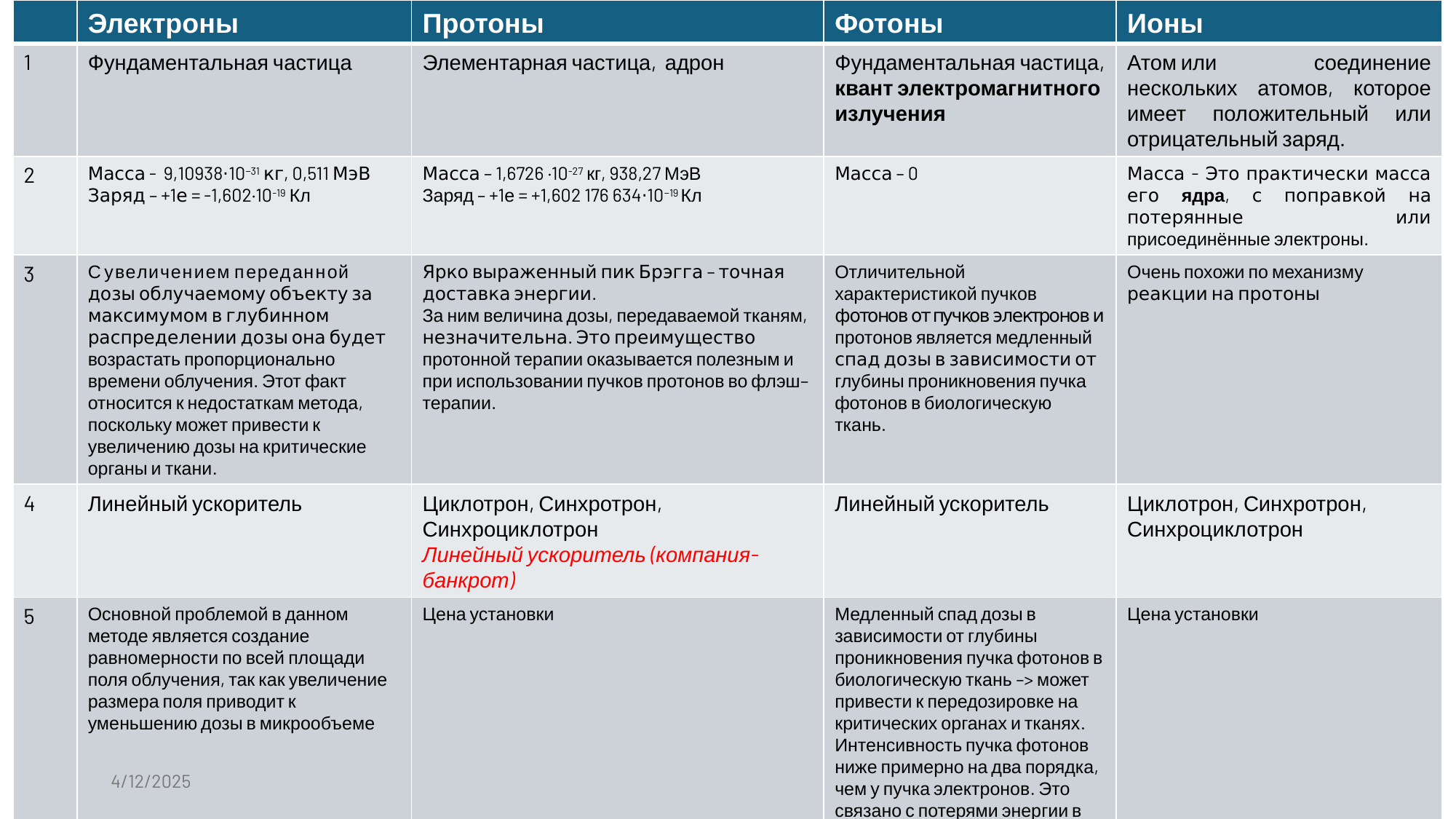

|  | Электроны | Протоны | Фотоны | Ионы |
| --- | --- | --- | --- | --- |
| 1 | Фундаментальная частица | Элементарная частица, адрон | Фундаментальная частица, квант электромагнитного излучения | Атом или соединение нескольких атомов, которое имеет положительный или отрицательный заряд. |
| 2 | Масса - 9,10938⋅10−31 кг, 0,511 МэВ Заряд – +1е = -1,602·10-19 Кл | Масса – 1,6726 ·10-27 кг, 938,27 МэВ Заряд – +1е = +1,602 176 634⋅10−19 Кл | Масса – 0 | Масса - Это практически масса его ядра, с поправкой на потерянные или присоединённые электроны. |
| 3 | С увеличением переданной дозы облучаемому объекту за максимумом в глубинном распределении дозы она будет возрастать пропорционально времени облучения. Этот факт относится к недостаткам метода, поскольку может привести к увеличению дозы на критические органы и ткани. | Ярко выраженный пик Брэгга – точная доставка энергии. За ним величина дозы, передаваемой тканям, незначительна. Это преимущество протонной терапии оказывается полезным и при использовании пучков протонов во флэш–терапии. | Отличительной характеристикой пучков фотонов от пучков электронов и протонов является медленный спад дозы в зависимости от глубины проникновения пучка фотонов в биологическую ткань. | Очень похожи по механизму реакции на протоны |
| 4 | Линейный ускоритель | Циклотрон, Синхротрон, Синхроциклотрон Линейный ускоритель (компания-банкрот) | Линейный ускоритель | Циклотрон, Синхротрон, Синхроциклотрон |
| 5 | Основной проблемой в данном методе является создание равномерности по всей площади поля облучения, так как увеличение размера поля приводит к уменьшению дозы в микрообъеме | Цена установки | Медленный спад дозы в зависимости от глубины проникновения пучка фотонов в биологическую ткань –> может привести к передозировке на критических органах и тканях. Интенсивность пучка фотонов ниже примерно на два порядка, чем у пучка электронов. Это связано с потерями энергии в тормозной мишени. | Цена установки |
4/12/2025
29